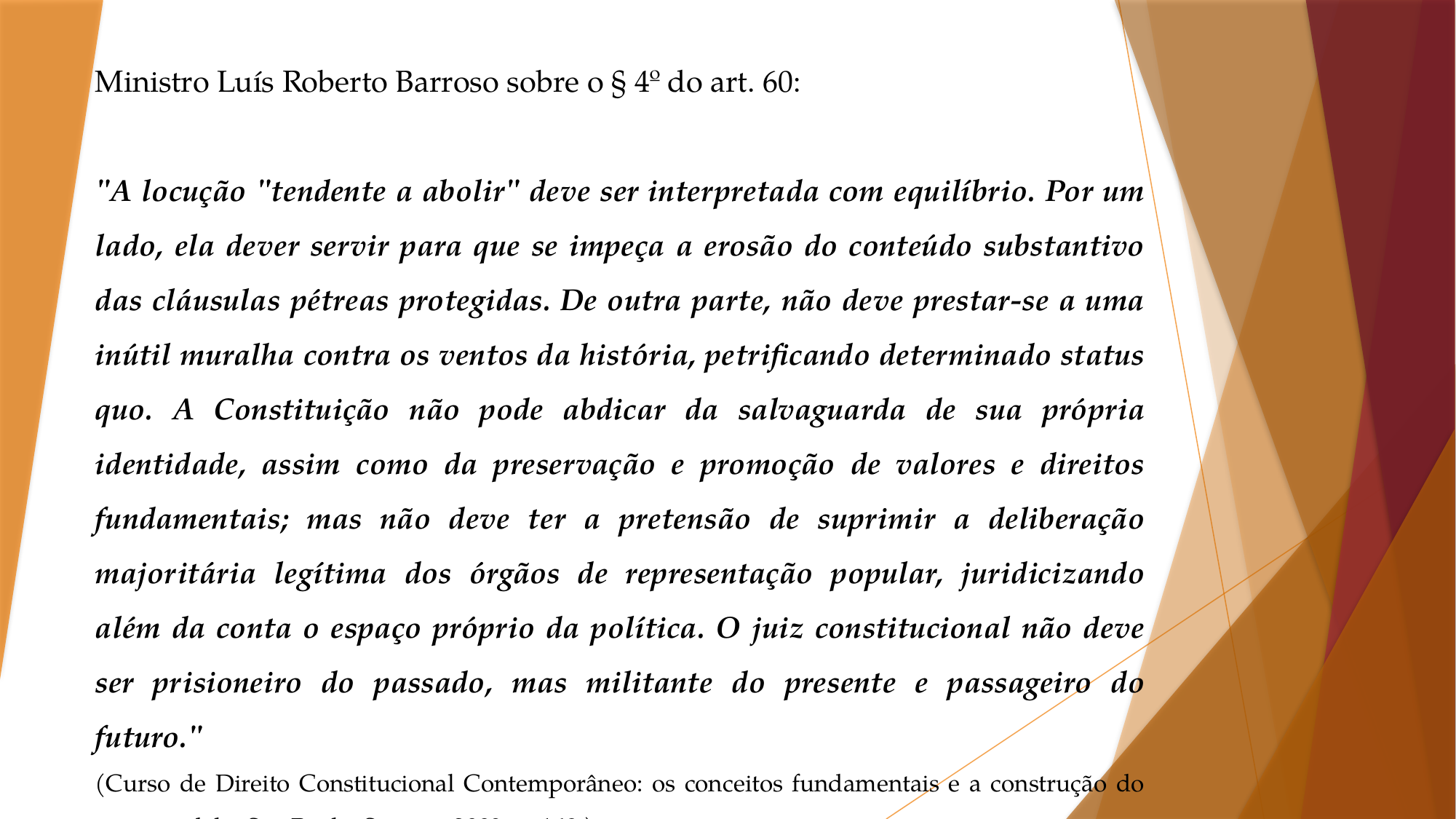

Ministro Luís Roberto Barroso sobre o § 4º do art. 60:

"A locução "tendente a abolir" deve ser interpretada com equilíbrio. Por um lado, ela dever servir para que se impeça a erosão do conteúdo substantivo das cláusulas pétreas protegidas. De outra parte, não deve prestar-se a uma inútil muralha contra os ventos da história, petrificando determinado status quo. A Constituição não pode abdicar da salvaguarda de sua própria identidade, assim como da preservação e promoção de valores e direitos fundamentais; mas não deve ter a pretensão de suprimir a deliberação majoritária legítima dos órgãos de representação popular, juridicizando além da conta o espaço próprio da política. O juiz constitucional não deve ser prisioneiro do passado, mas militante do presente e passageiro do futuro."
(Curso de Direito Constitucional Contemporâneo: os conceitos fundamentais e a construção do novo modelo. São Paulo: Saraiva, 2009, p. 168.)